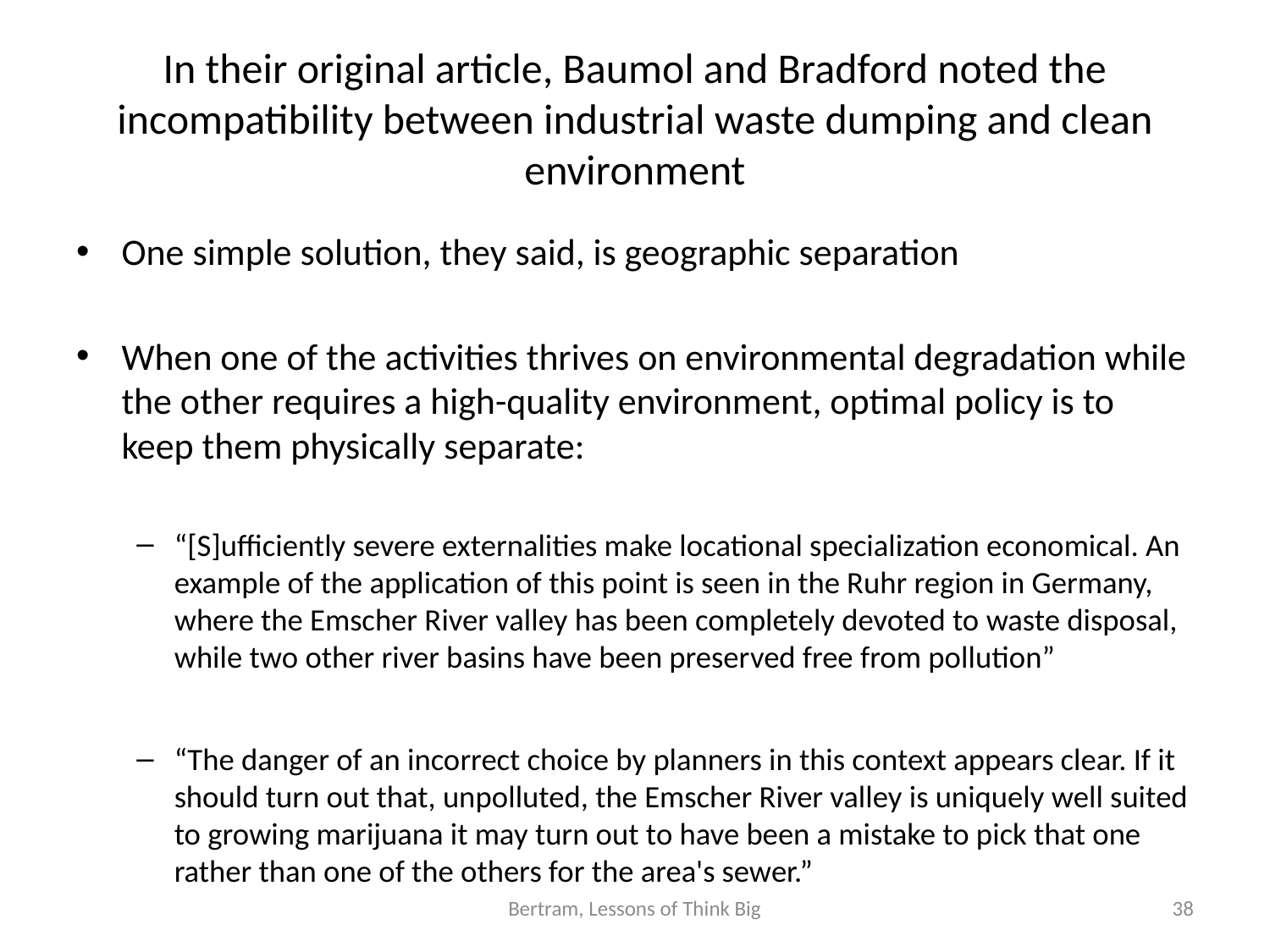

# In their original article, Baumol and Bradford noted the incompatibility between industrial waste dumping and clean environment
One simple solution, they said, is geographic separation

When one of the activities thrives on environmental degradation while the other requires a high-quality environment, optimal policy is to keep them physically separate:

“[S]ufficiently severe externalities make locational specialization economical. An example of the application of this point is seen in the Ruhr region in Germany, where the Emscher River valley has been completely devoted to waste disposal, while two other river basins have been preserved free from pollution”

“The danger of an incorrect choice by planners in this context appears clear. If it should turn out that, unpolluted, the Emscher River valley is uniquely well suited to growing marijuana it may turn out to have been a mistake to pick that one rather than one of the others for the area's sewer.”

Bertram, Lessons of Think Big
38